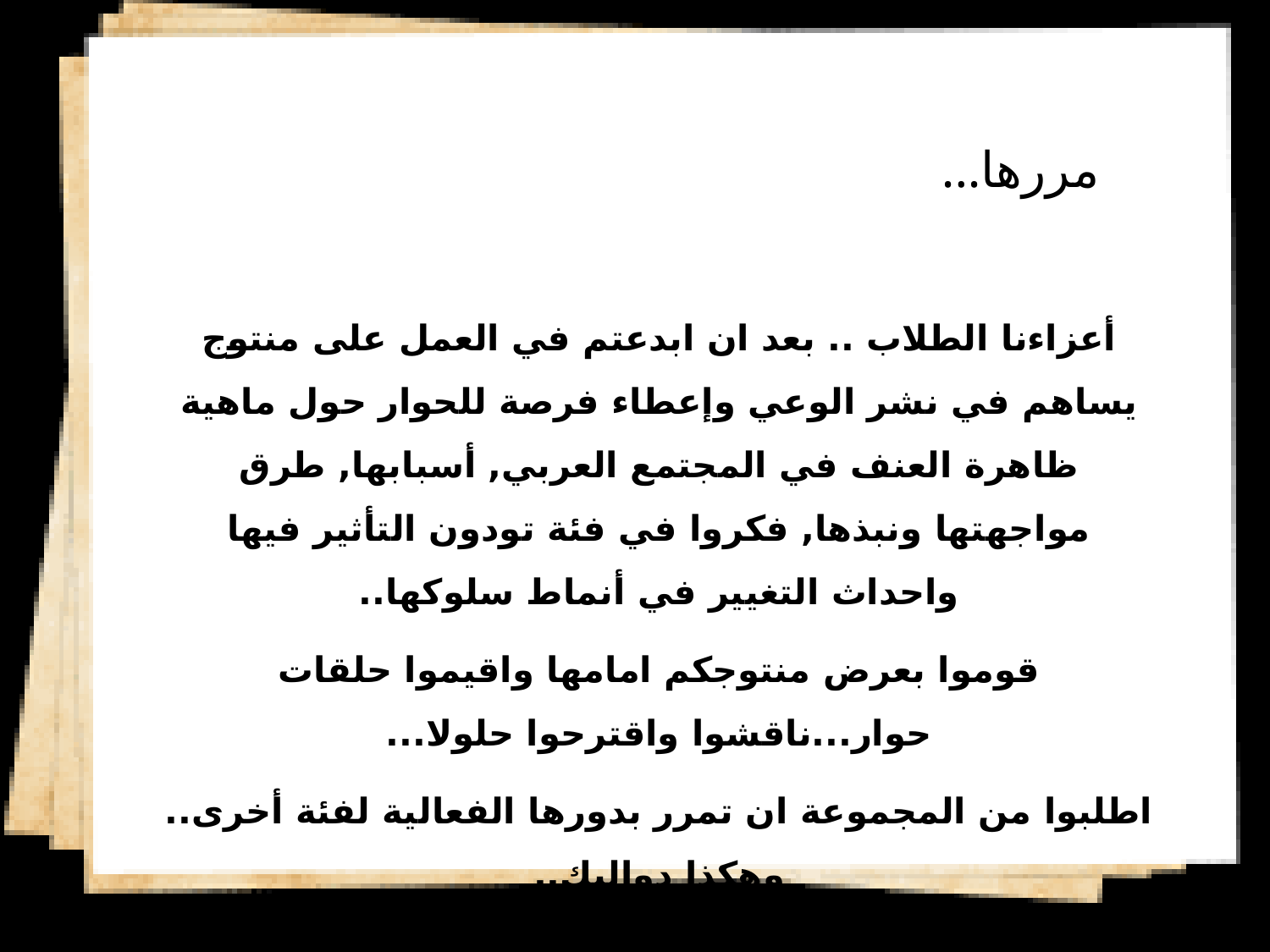

مررها...

أعزاءنا الطلاب .. بعد ان ابدعتم في العمل على منتوج يساهم في نشر الوعي وإعطاء فرصة للحوار حول ماهية ظاهرة العنف في المجتمع العربي, أسبابها, طرق مواجهتها ونبذها, فكروا في فئة تودون التأثير فيها واحداث التغيير في أنماط سلوكها..
قوموا بعرض منتوجكم امامها واقيموا حلقات حوار...ناقشوا واقترحوا حلولا...
اطلبوا من المجموعة ان تمرر بدورها الفعالية لفئة أخرى.. وهكذا دواليك..